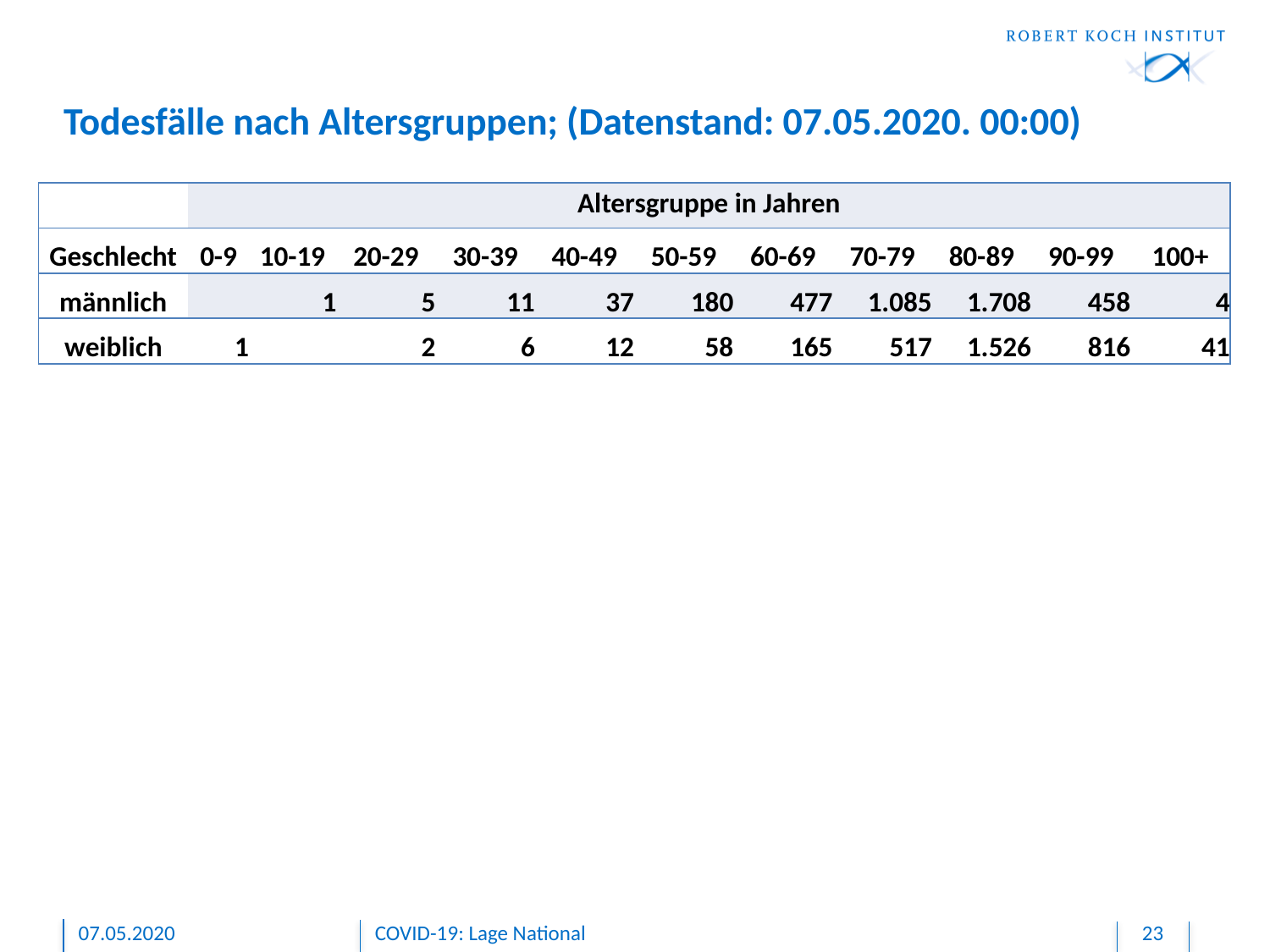

# Todesfälle nach Altersgruppen; (Datenstand: 07.05.2020. 00:00)
|  | Altersgruppe in Jahren |  |  |  |  |  |  |  |  |  |  |
| --- | --- | --- | --- | --- | --- | --- | --- | --- | --- | --- | --- |
| Geschlecht | 0-9 | 10-19 | 20-29 | 30-39 | 40-49 | 50-59 | 60-69 | 70-79 | 80-89 | 90-99 | 100+ |
| männlich |  | 1 | 5 | 11 | 37 | 180 | 477 | 1.085 | 1.708 | 458 | 4 |
| weiblich | 1 |  | 2 | 6 | 12 | 58 | 165 | 517 | 1.526 | 816 | 41 |
07.05.2020
COVID-19: Lage National
23